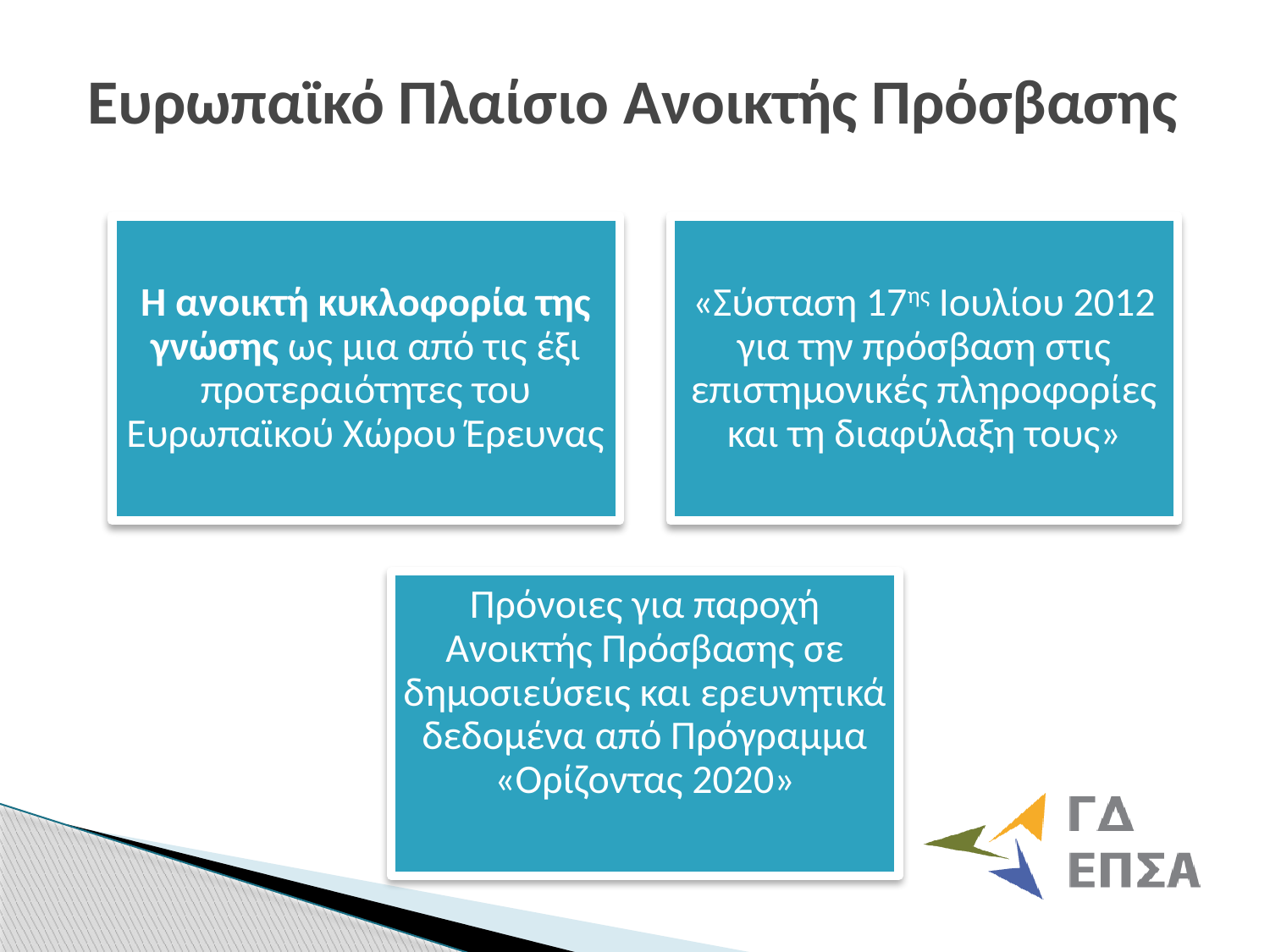

# Ευρωπαϊκό Πλαίσιο Ανοικτής Πρόσβασης
Η ανοικτή κυκλοφορία της γνώσης ως μια από τις έξι προτεραιότητες του Ευρωπαϊκού Χώρου Έρευνας
«Σύσταση 17ης Ιουλίου 2012 για την πρόσβαση στις επιστημονικές πληροφορίες και τη διαφύλαξη τους»
Πρόνοιες για παροχή Ανοικτής Πρόσβασης σε δημοσιεύσεις και ερευνητικά δεδομένα από Πρόγραμμα «Ορίζοντας 2020»